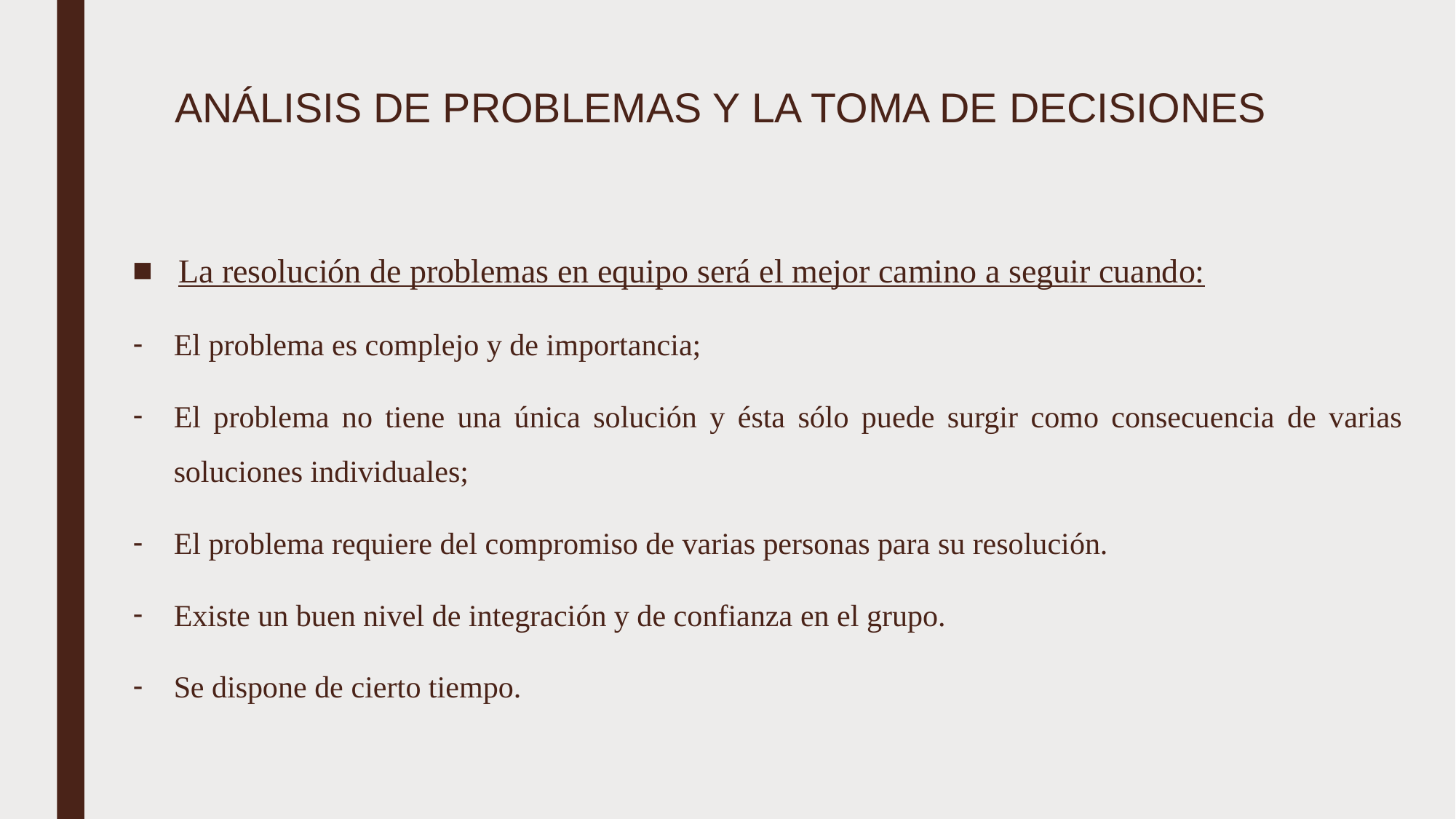

# ANÁLISIS DE PROBLEMAS Y LA TOMA DE DECISIONES
La resolución de problemas en equipo será el mejor camino a seguir cuando:
El problema es complejo y de importancia;
El problema no tiene una única solución y ésta sólo puede surgir como consecuencia de varias soluciones individuales;
El problema requiere del compromiso de varias personas para su resolución.
Existe un buen nivel de integración y de confianza en el grupo.
Se dispone de cierto tiempo.